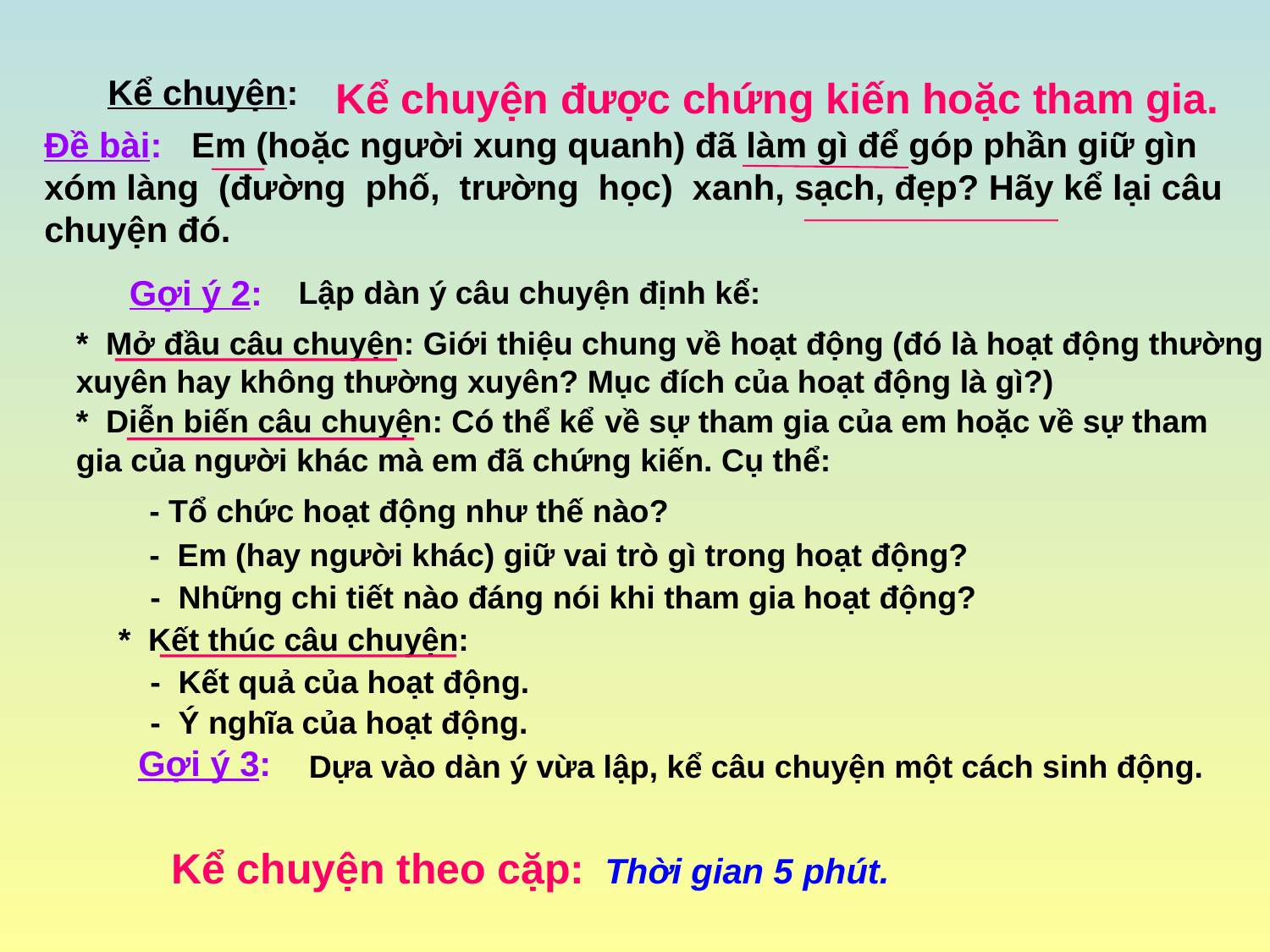

Kể chuyện:
Kể chuyện được chứng kiến hoặc tham gia.
Đề bài:   Em (hoặc người xung quanh) đã làm gì để góp phần giữ gìn xóm làng  (đường  phố,  trường  học)  xanh, sạch, đẹp? Hãy kể lại câu chuyện đó.

Gợi ý 2:
  Lập dàn ý câu chuyện định kể:
*  Mở đầu câu chuyện: Giới thiệu chung về hoạt động (đó là hoạt động thường xuyên hay không thường xuyên? Mục đích của hoạt động là gì?)

*  Diễn biến câu chuyện: Có thể kể về sự tham gia của em hoặc về sự tham gia của người khác mà em đã chứng kiến. Cụ thể:

- Tổ chức hoạt động như thế nào?
-  Em (hay người khác) giữ vai trò gì trong hoạt động?
-  Những chi tiết nào đáng nói khi tham gia hoạt động?
*  Kết thúc câu chuyện:
-  Kết quả của hoạt động.

-  Ý nghĩa của hoạt động.
Gợi ý 3:
Dựa vào dàn ý vừa lập, kể câu chuyện một cách sinh động.
Kể chuyện theo cặp:
Thời gian 5 phút.